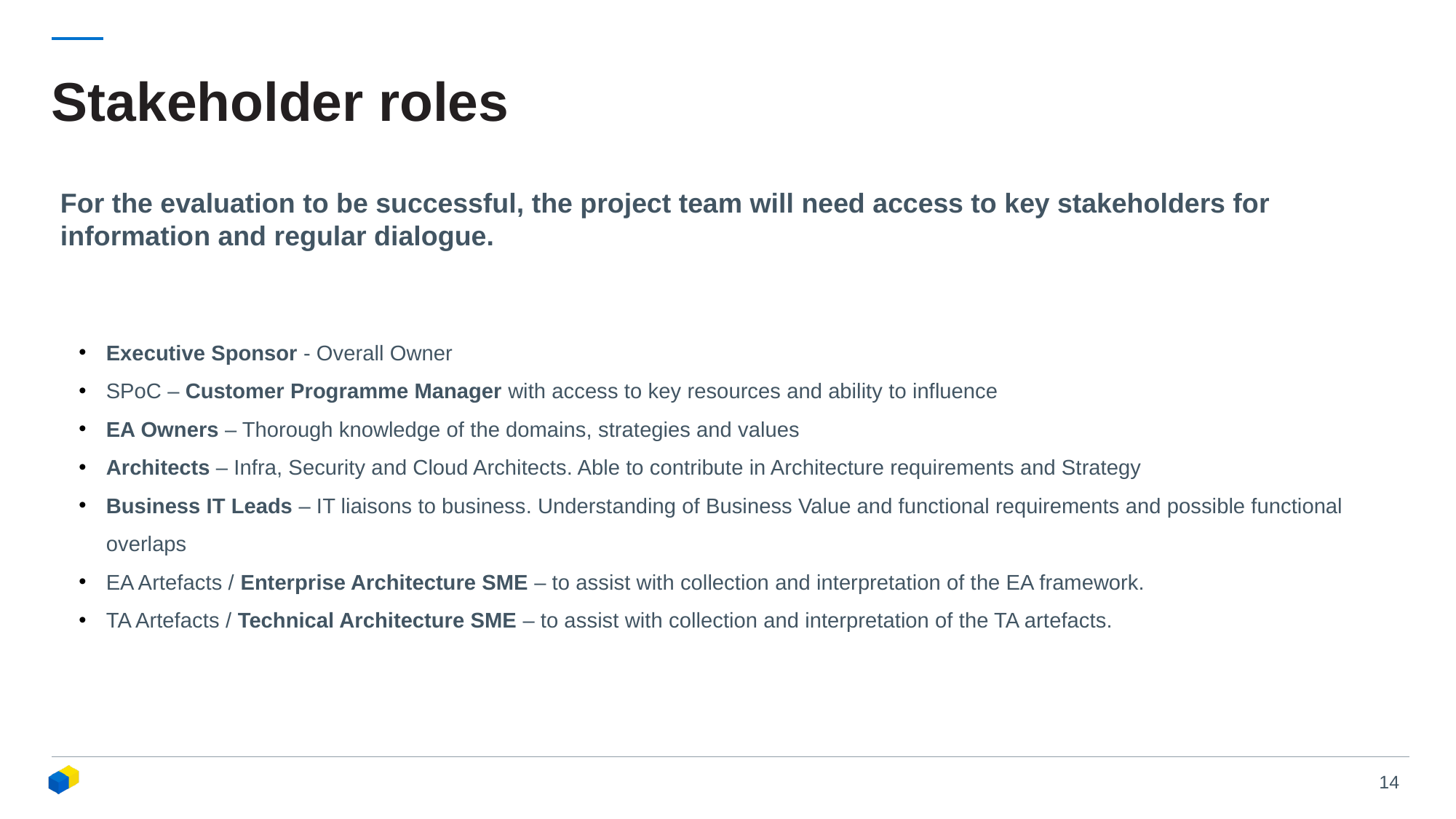

# Stakeholder roles
For the evaluation to be successful, the project team will need access to key stakeholders for information and regular dialogue.
Executive Sponsor - Overall Owner
SPoC – Customer Programme Manager with access to key resources and ability to influence
EA Owners – Thorough knowledge of the domains, strategies and values
Architects – Infra, Security and Cloud Architects. Able to contribute in Architecture requirements and Strategy
Business IT Leads – IT liaisons to business. Understanding of Business Value and functional requirements and possible functional overlaps
EA Artefacts / Enterprise Architecture SME – to assist with collection and interpretation of the EA framework.
TA Artefacts / Technical Architecture SME – to assist with collection and interpretation of the TA artefacts.